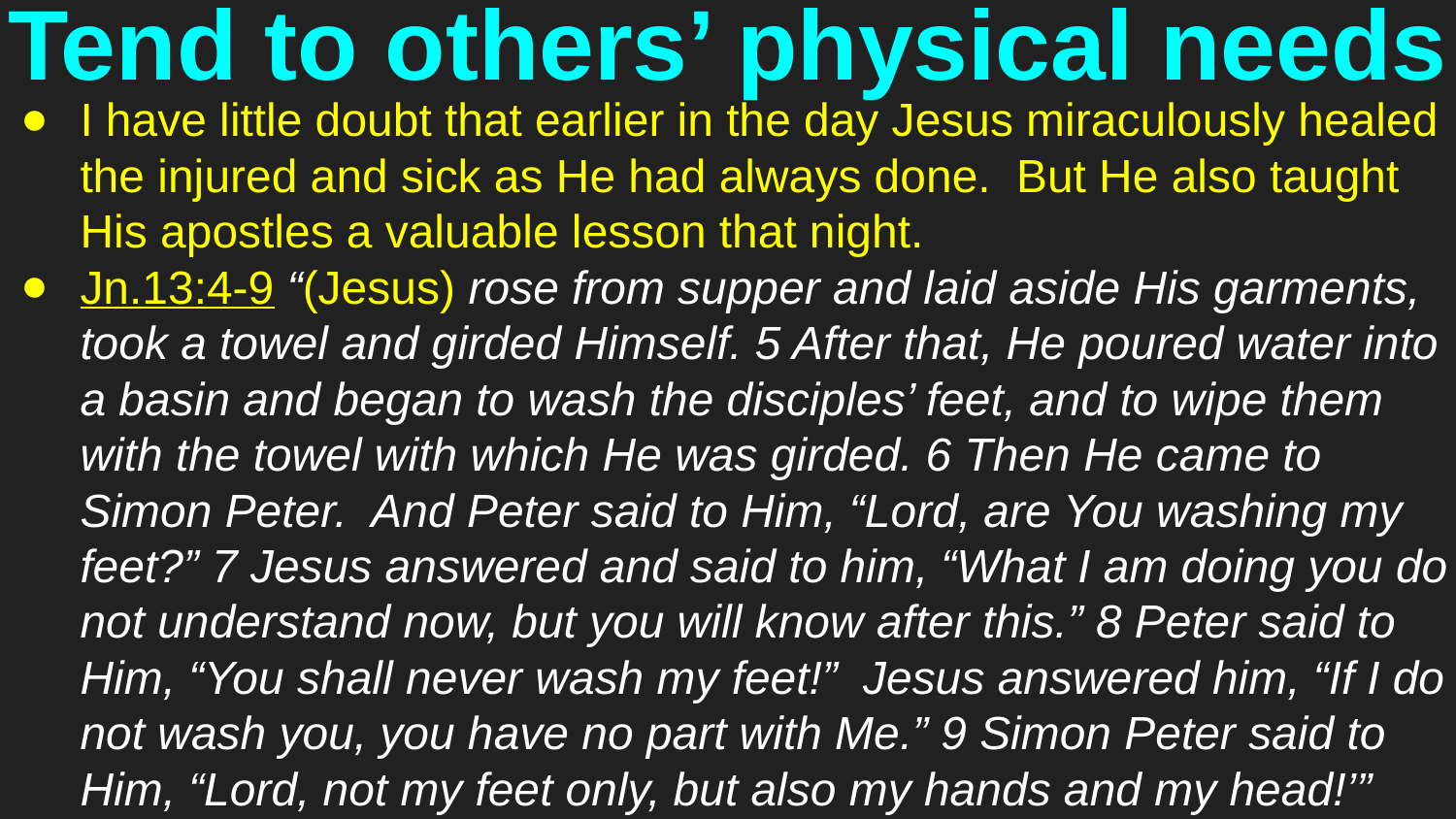

# Tend to others’ physical needs
I have little doubt that earlier in the day Jesus miraculously healed the injured and sick as He had always done.  But He also taught His apostles a valuable lesson that night.
Jn.13:4-9 “(Jesus) rose from supper and laid aside His garments, took a towel and girded Himself. 5 After that, He poured water into a basin and began to wash the disciples’ feet, and to wipe them with the towel with which He was girded. 6 Then He came to Simon Peter.  And Peter said to Him, “Lord, are You washing my feet?” 7 Jesus answered and said to him, “What I am doing you do not understand now, but you will know after this.” 8 Peter said to Him, “You shall never wash my feet!”  Jesus answered him, “If I do not wash you, you have no part with Me.” 9 Simon Peter said to Him, “Lord, not my feet only, but also my hands and my head!’”